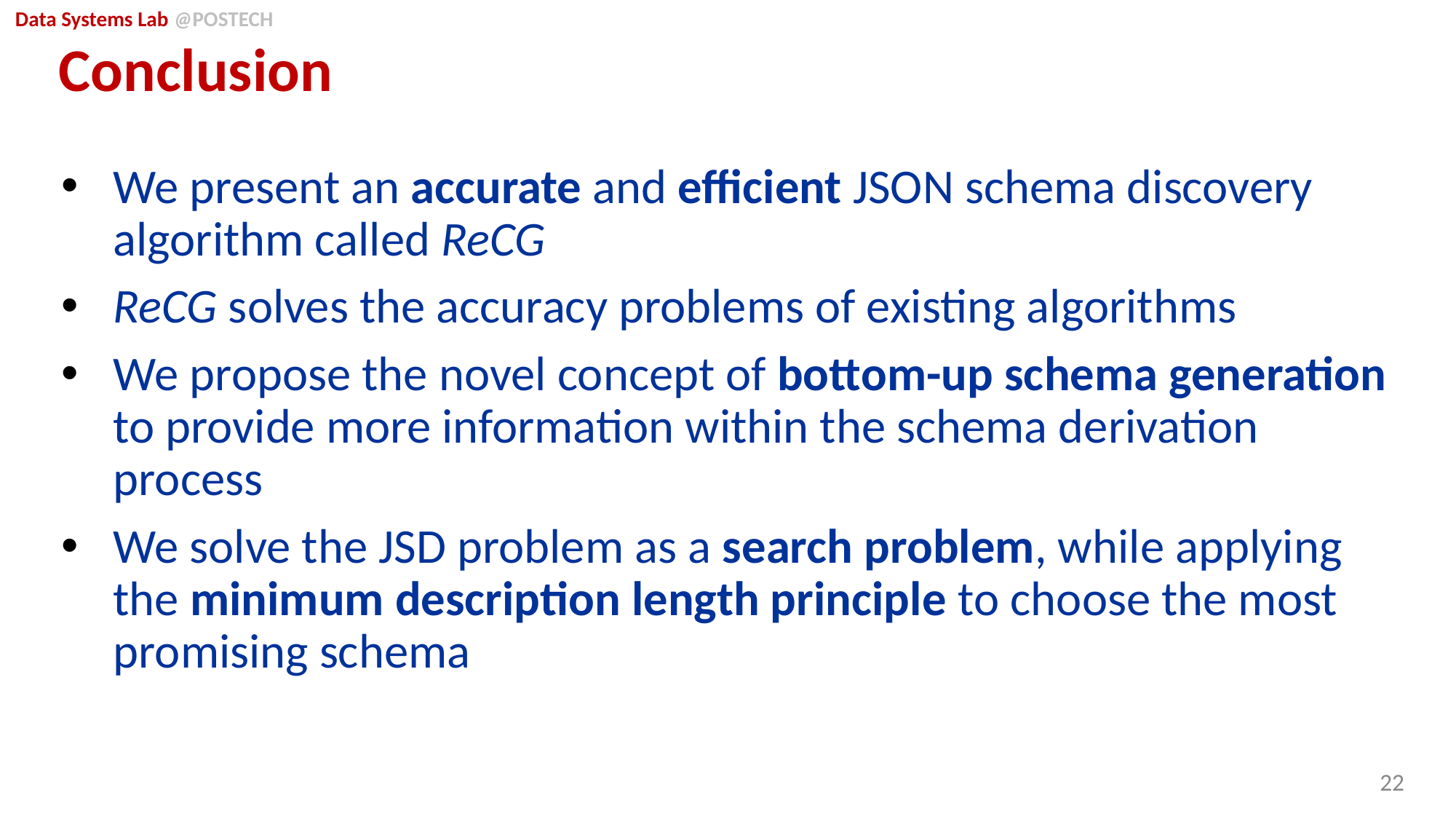

# Conclusion
We present an accurate and efficient JSON schema discovery algorithm called ReCG
ReCG solves the accuracy problems of existing algorithms
We propose the novel concept of bottom-up schema generation to provide more information within the schema derivation process
We solve the JSD problem as a search problem, while applying the minimum description length principle to choose the most promising schema
22